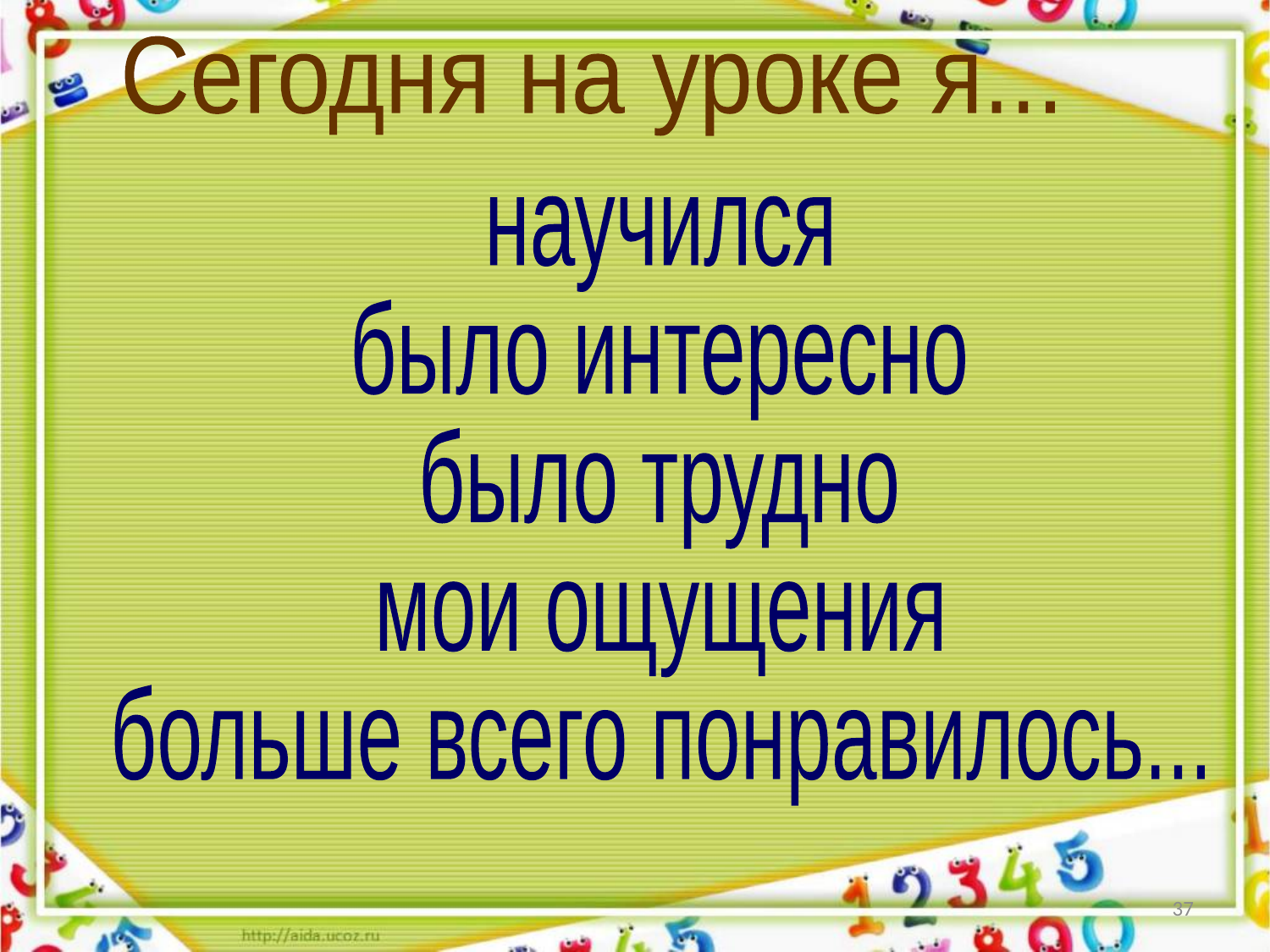

Сегодня на уроке я...
научился
было интересно
было трудно
мои ощущения
больше всего понравилось...
37